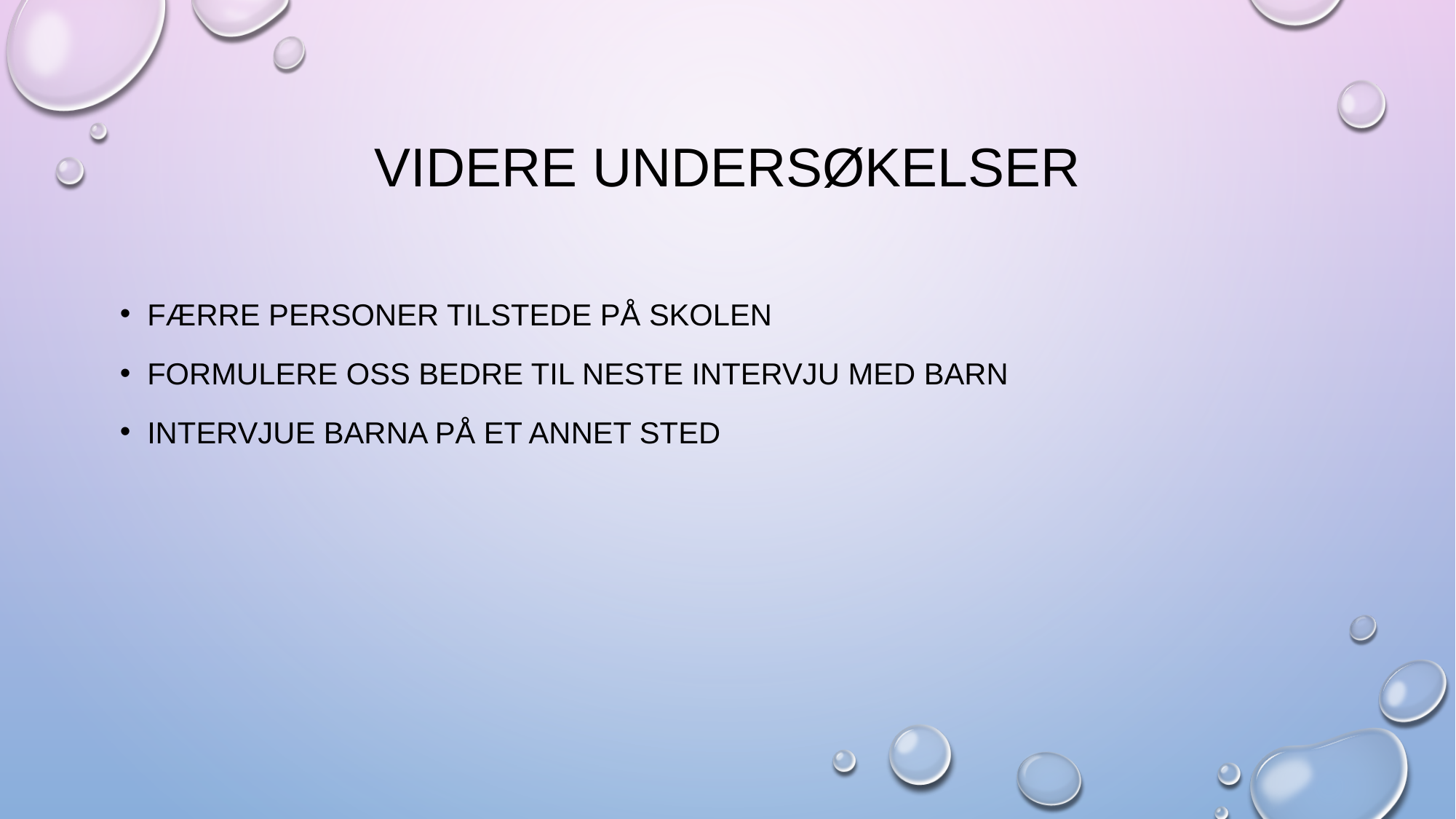

# Videre undersøkelser
Færre personer tilstede på skolen
Formulere oss bedre til neste intervju med barn
Intervjue barna på et annet sted